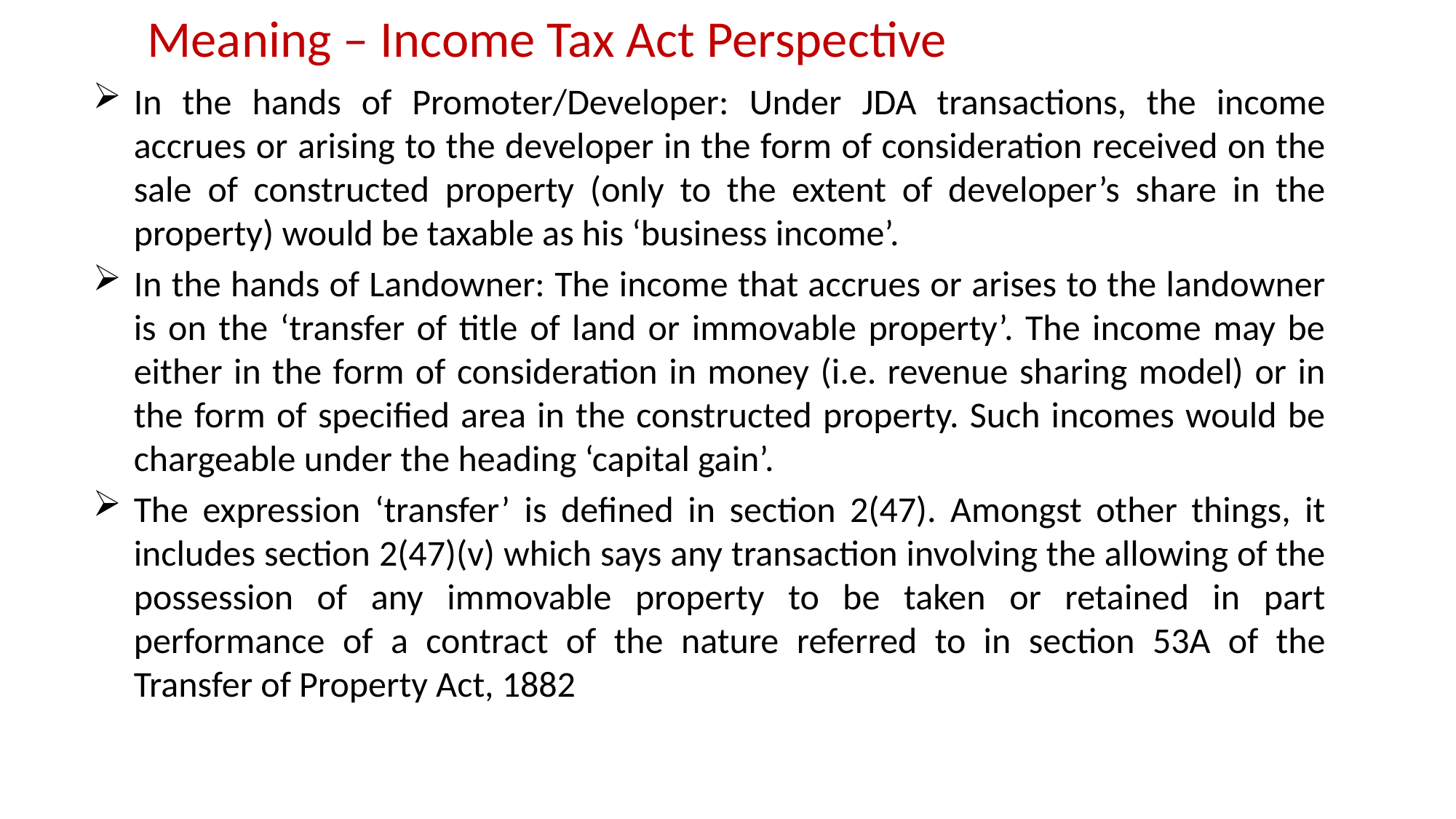

# Meaning – Income Tax Act Perspective
In the hands of Promoter/Developer: Under JDA transactions, the income accrues or arising to the developer in the form of consideration received on the sale of constructed property (only to the extent of developer’s share in the property) would be taxable as his ‘business income’.
In the hands of Landowner: The income that accrues or arises to the landowner is on the ‘transfer of title of land or immovable property’. The income may be either in the form of consideration in money (i.e. revenue sharing model) or in the form of specified area in the constructed property. Such incomes would be chargeable under the heading ‘capital gain’.
The expression ‘transfer’ is defined in section 2(47). Amongst other things, it includes section 2(47)(v) which says any transaction involving the allowing of the possession of any immovable property to be taken or retained in part performance of a contract of the nature referred to in section 53A of the Transfer of Property Act, 1882